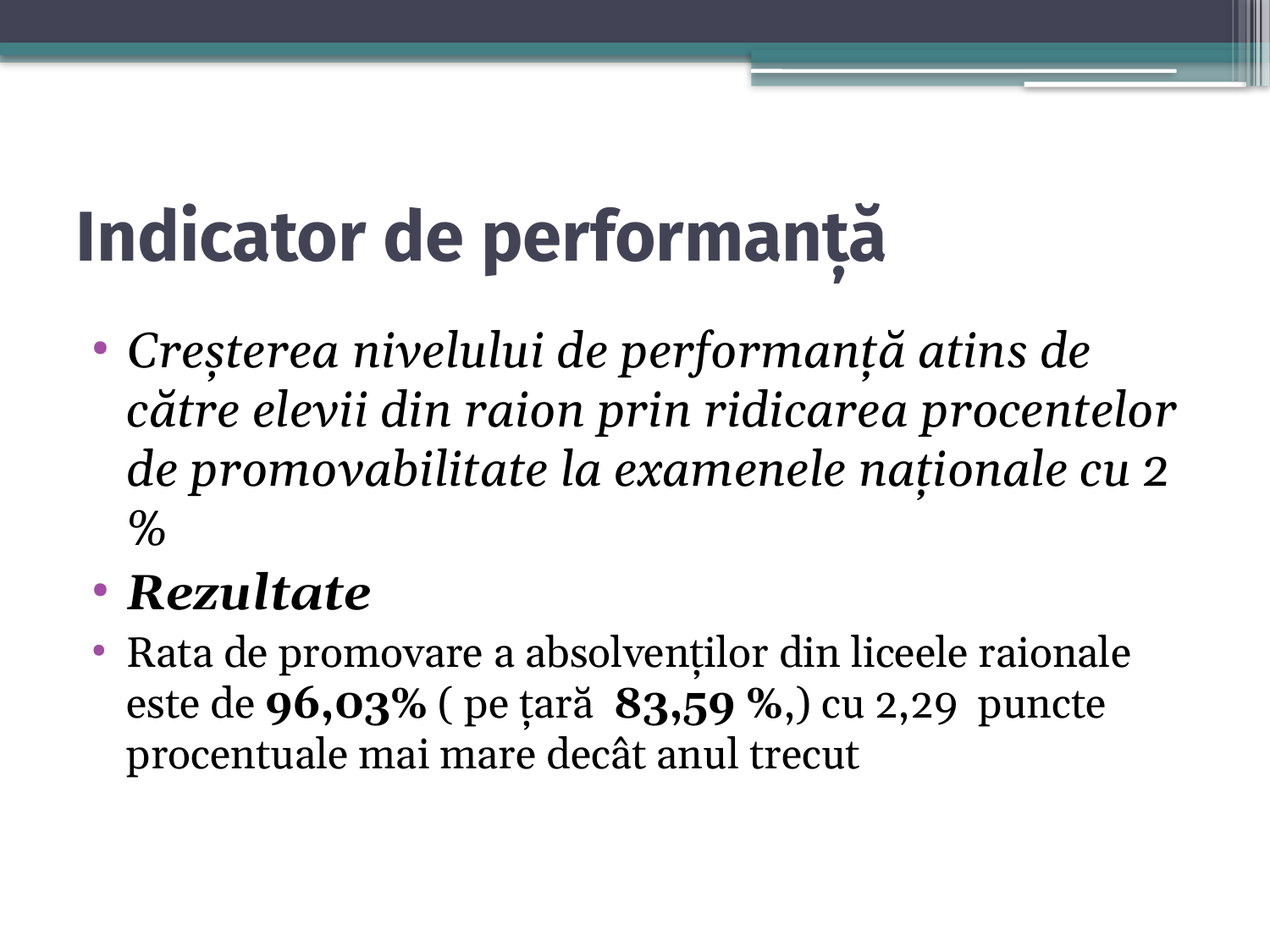

# Indicator de performanță
Creșterea nivelului de performanță atins de către elevii din raion prin ridicarea procentelor de promovabilitate la examenele naționale cu 2 %
Rezultate
Rata de promovare a absolvenților din liceele raionale  este de 96,03% ( pe țară  83,59 %,) cu 2,29  puncte procentuale mai mare decât anul trecut